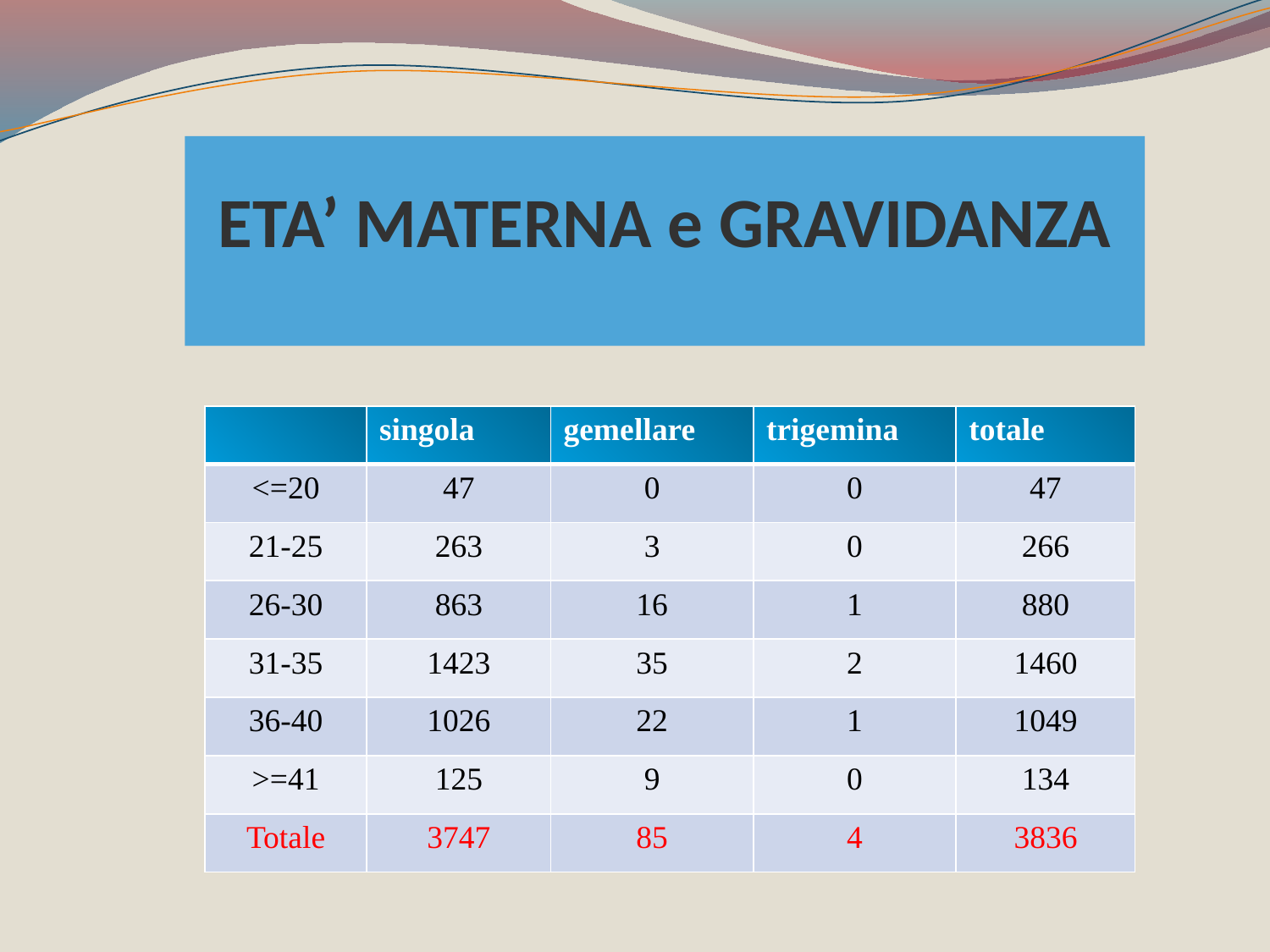

ETA’ MATERNA e GRAVIDANZA
|  | singola | gemellare | trigemina | totale |
| --- | --- | --- | --- | --- |
| <=20 | 47 | 0 | 0 | 47 |
| 21-25 | 263 | 3 | 0 | 266 |
| 26-30 | 863 | 16 | 1 | 880 |
| 31-35 | 1423 | 35 | 2 | 1460 |
| 36-40 | 1026 | 22 | 1 | 1049 |
| >=41 | 125 | 9 | 0 | 134 |
| Totale | 3747 | 85 | 4 | 3836 |